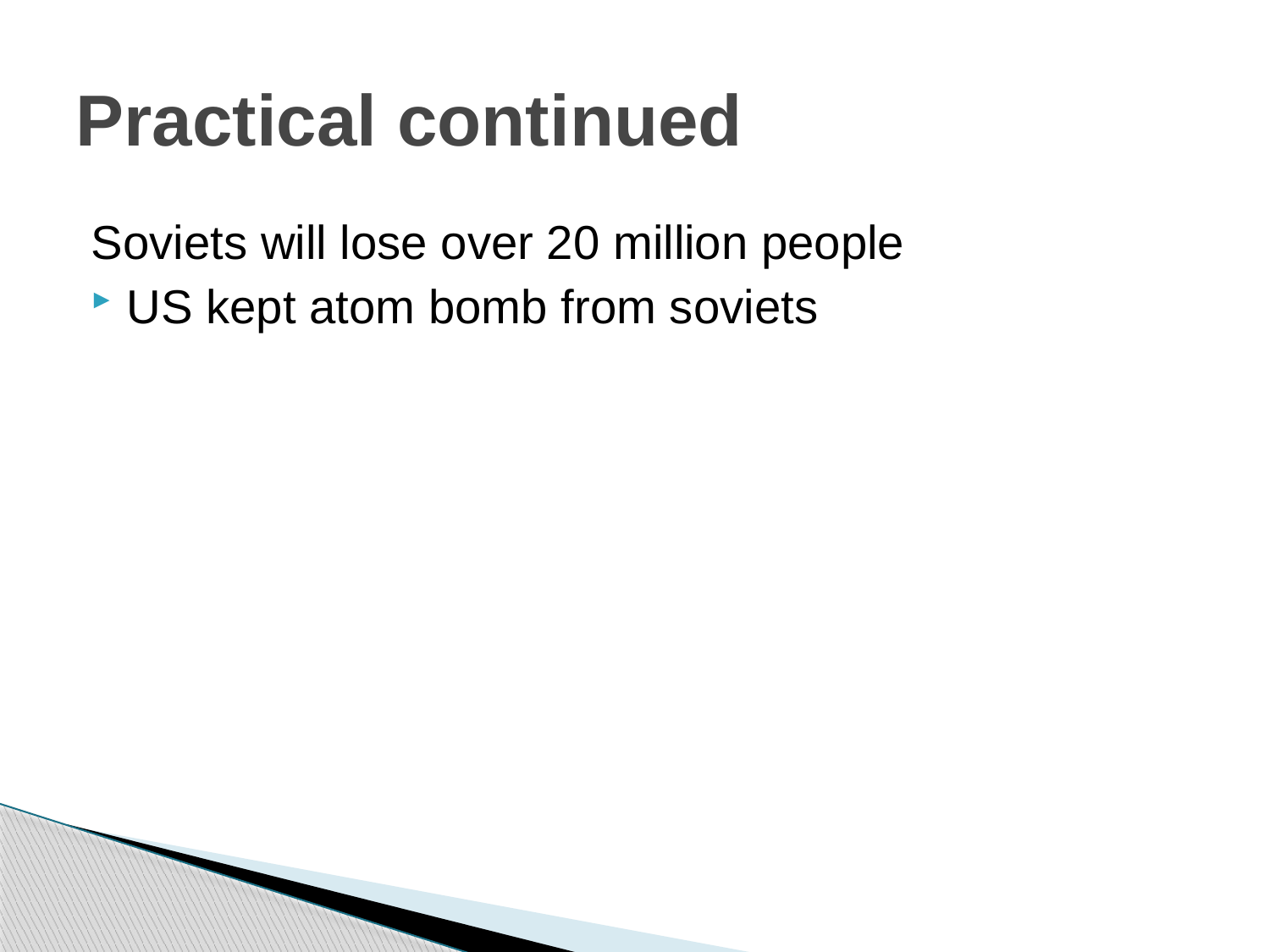

# Practical continued
Soviets will lose over 20 million people
US kept atom bomb from soviets